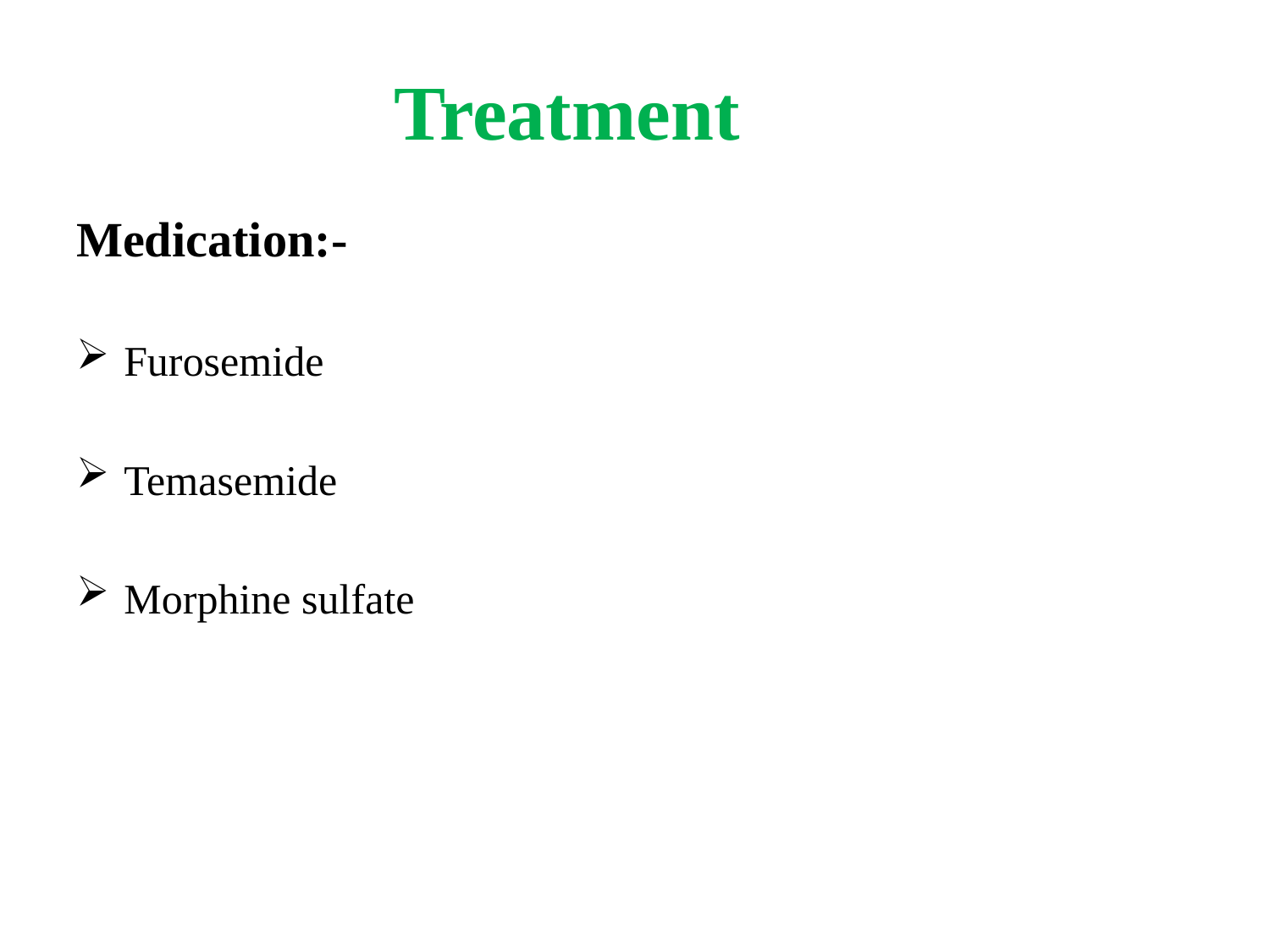

# Treatment
Medication:-

Furosemide

Temasemide

Morphine sulfate